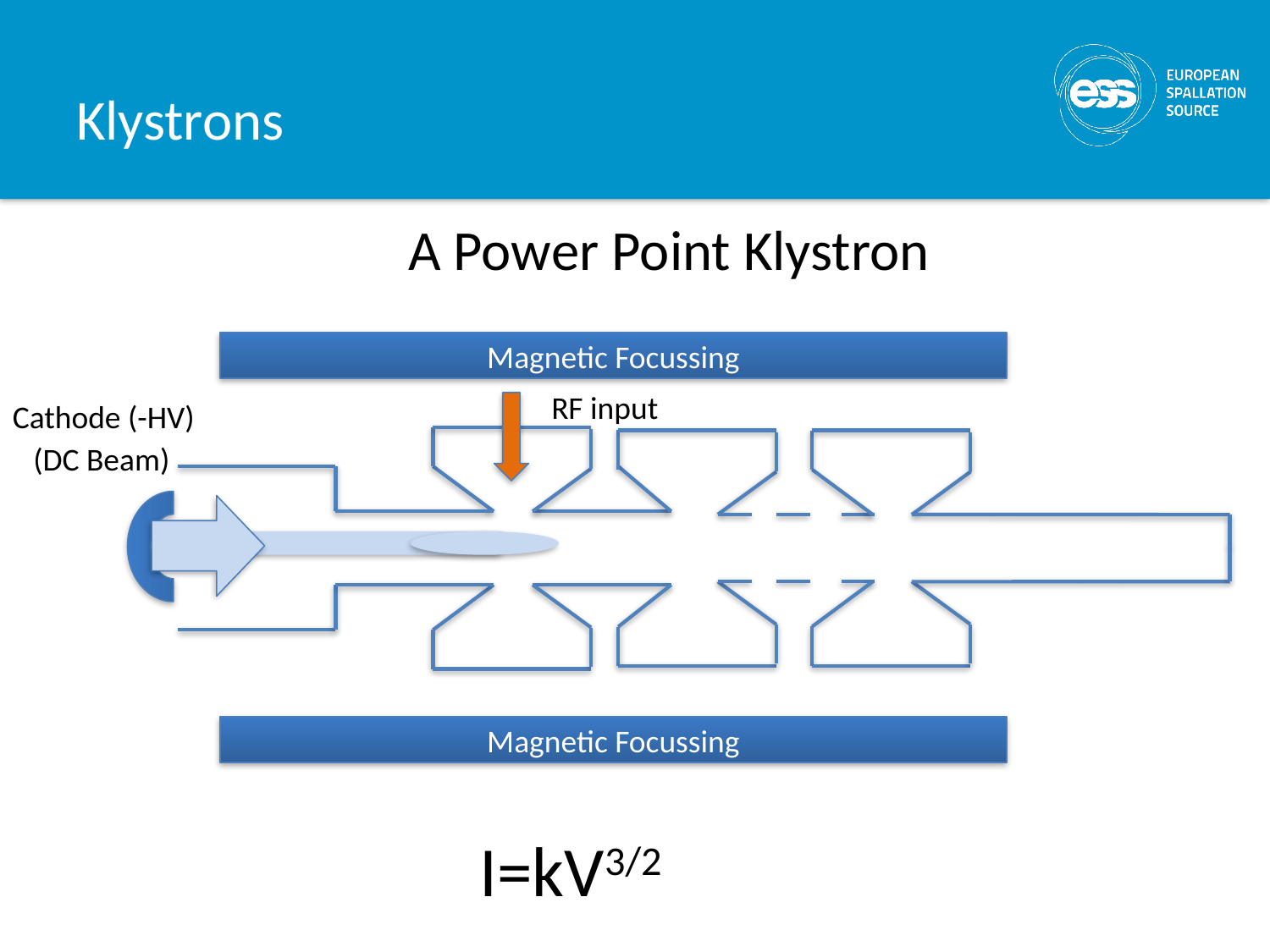

# Klystrons
A Power Point Klystron
Magnetic Focussing
RF input
Cathode (-HV)

(DC Beam)

Magnetic Focussing
I=kV3/2